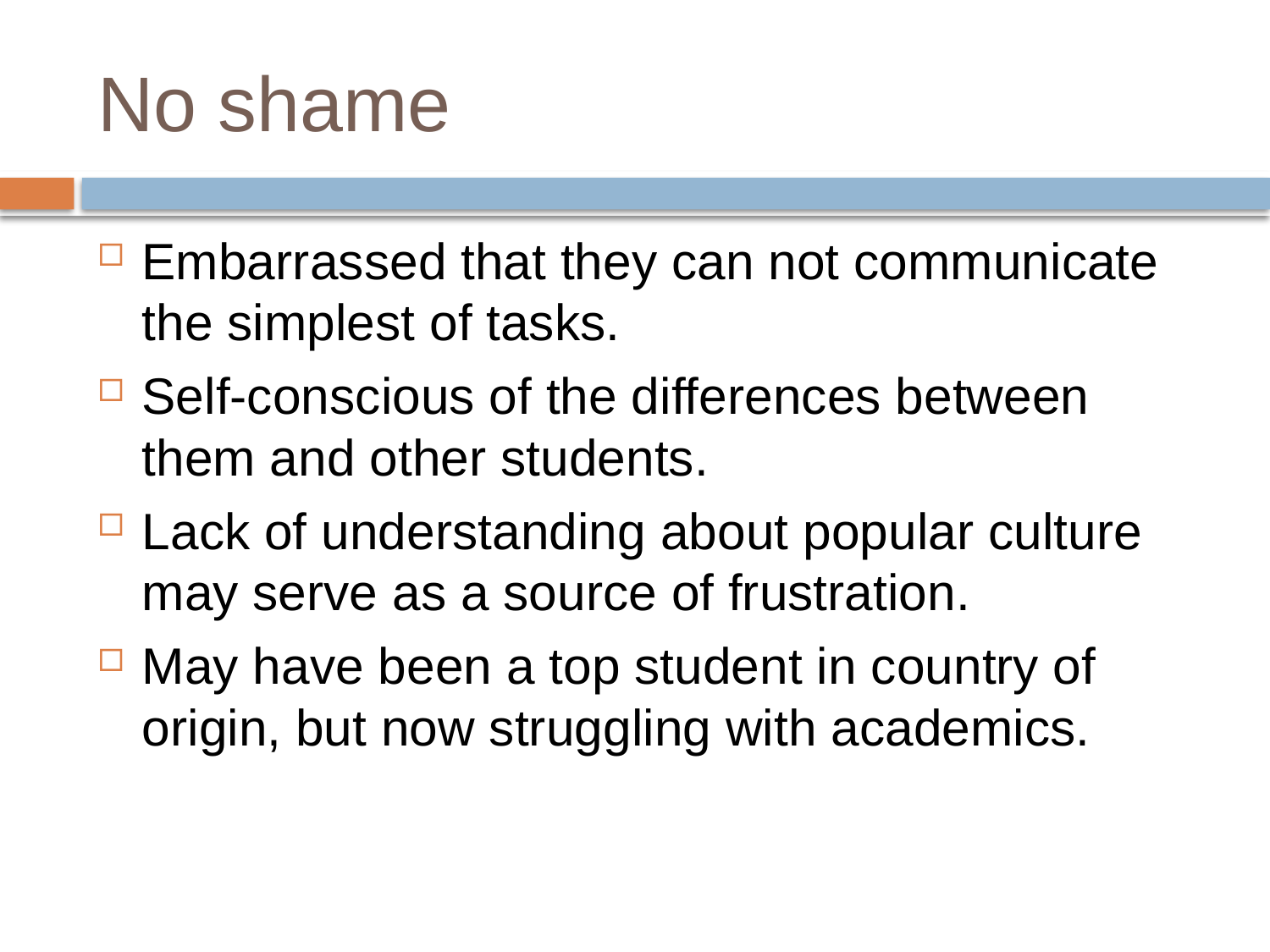

# No shame
Embarrassed that they can not communicate the simplest of tasks.
Self-conscious of the differences between them and other students.
Lack of understanding about popular culture may serve as a source of frustration.
May have been a top student in country of origin, but now struggling with academics.